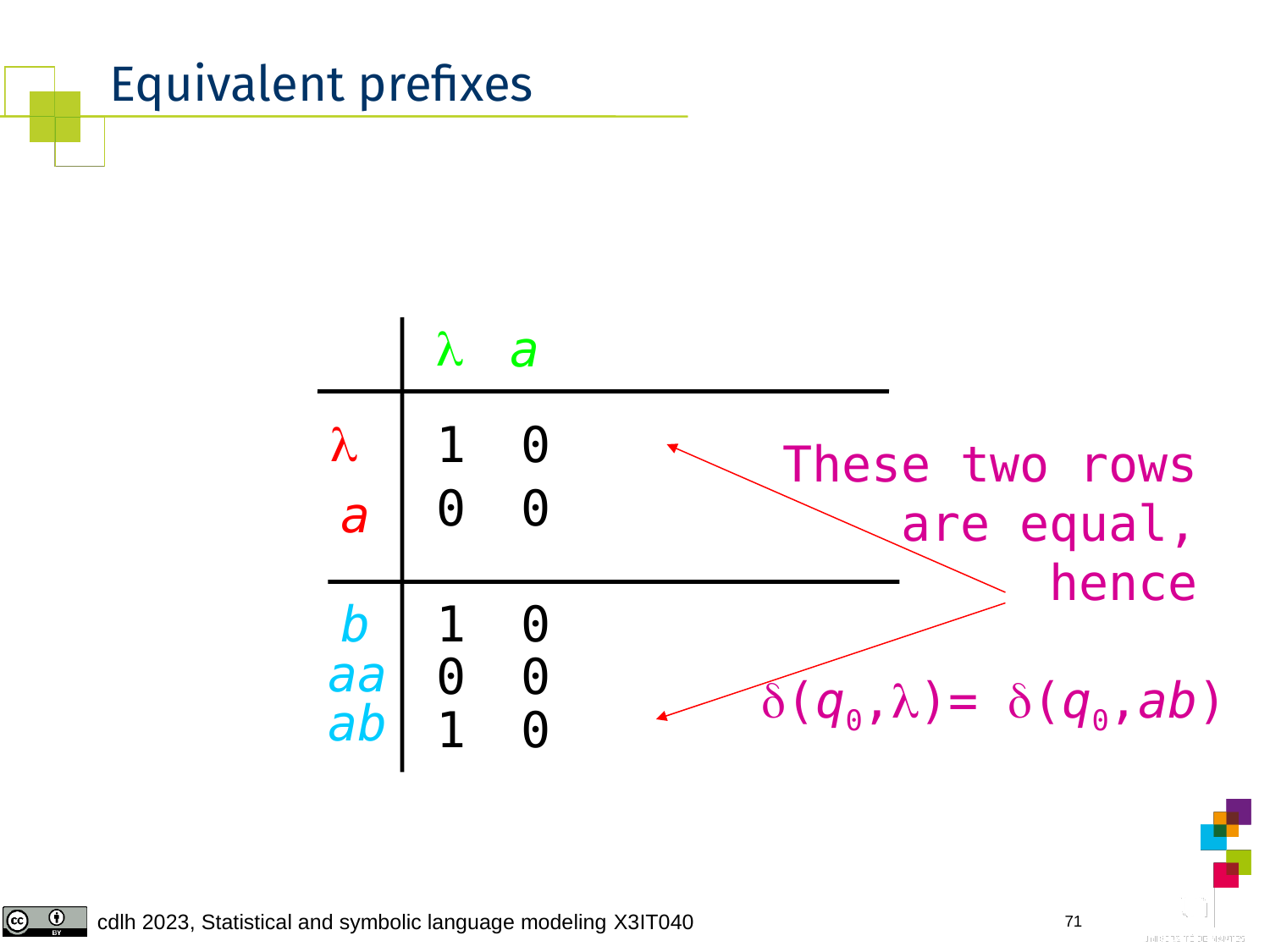

# Equivalent prefixes

λ
a

λ
1
0
These two rows
are equal,
hence

δ(q0,λ)= δ(q0,ab)

0
0
a

b
1
0

aa
0
0
ab
1
0
71